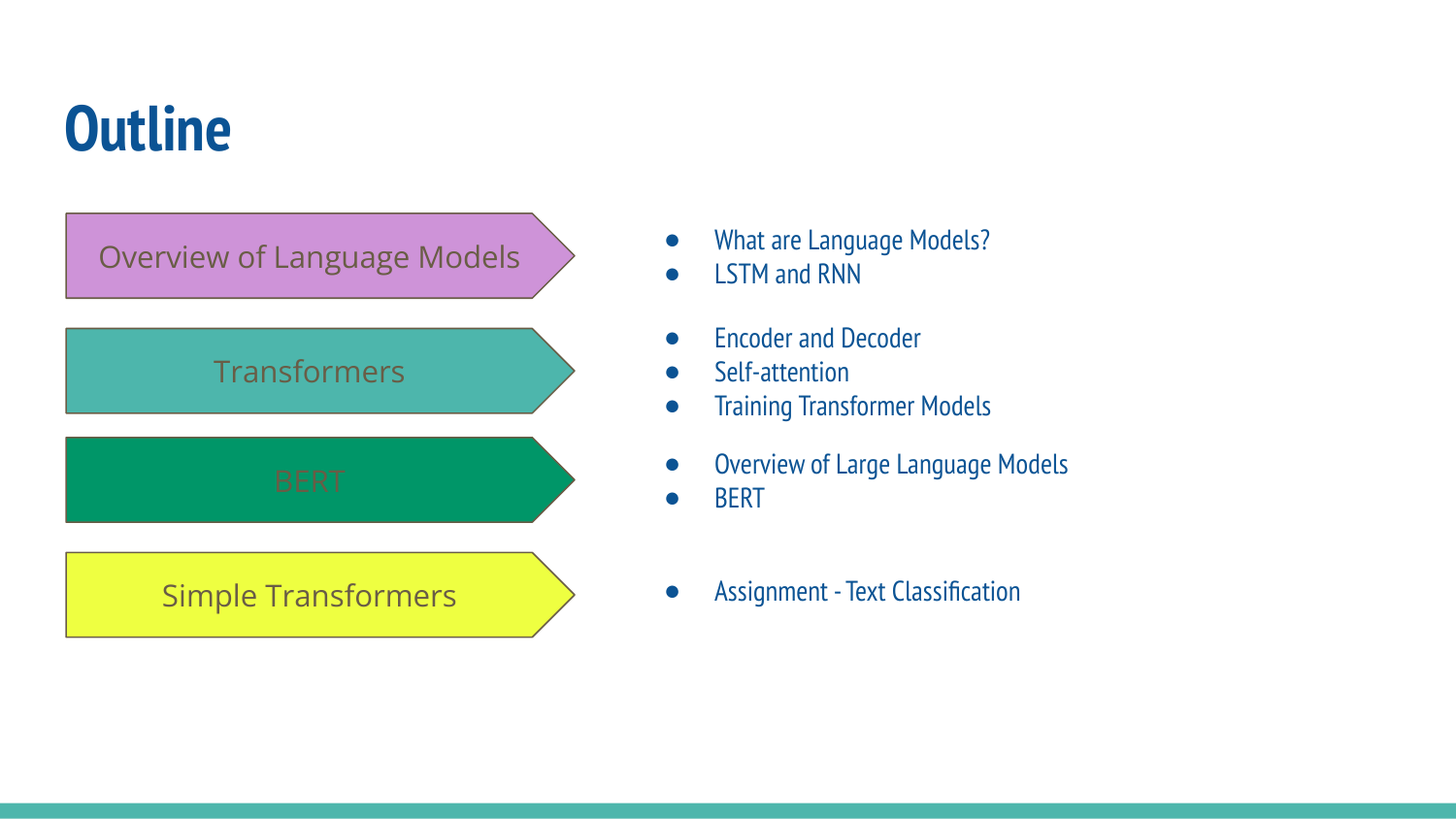

# Outline
What are Language Models?
LSTM and RNN
Overview of Language Models
Encoder and Decoder
Self-attention
Training Transformer Models
Transformers
Overview of Large Language Models
BERT
BERT
Simple Transformers
Assignment - Text Classification